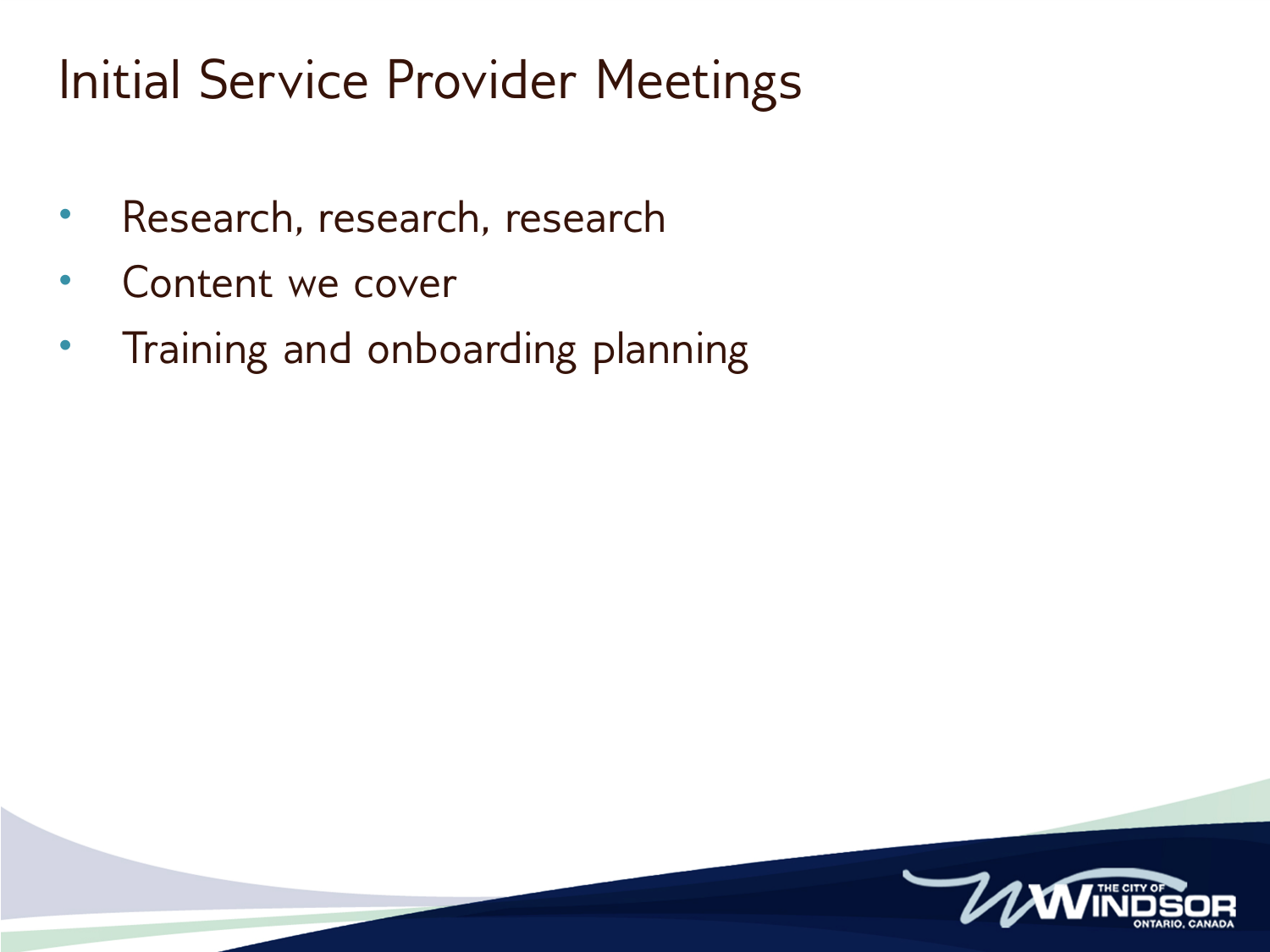

Initial Service Provider Meetings

Research, research, research
Content we cover
Training and onboarding planning